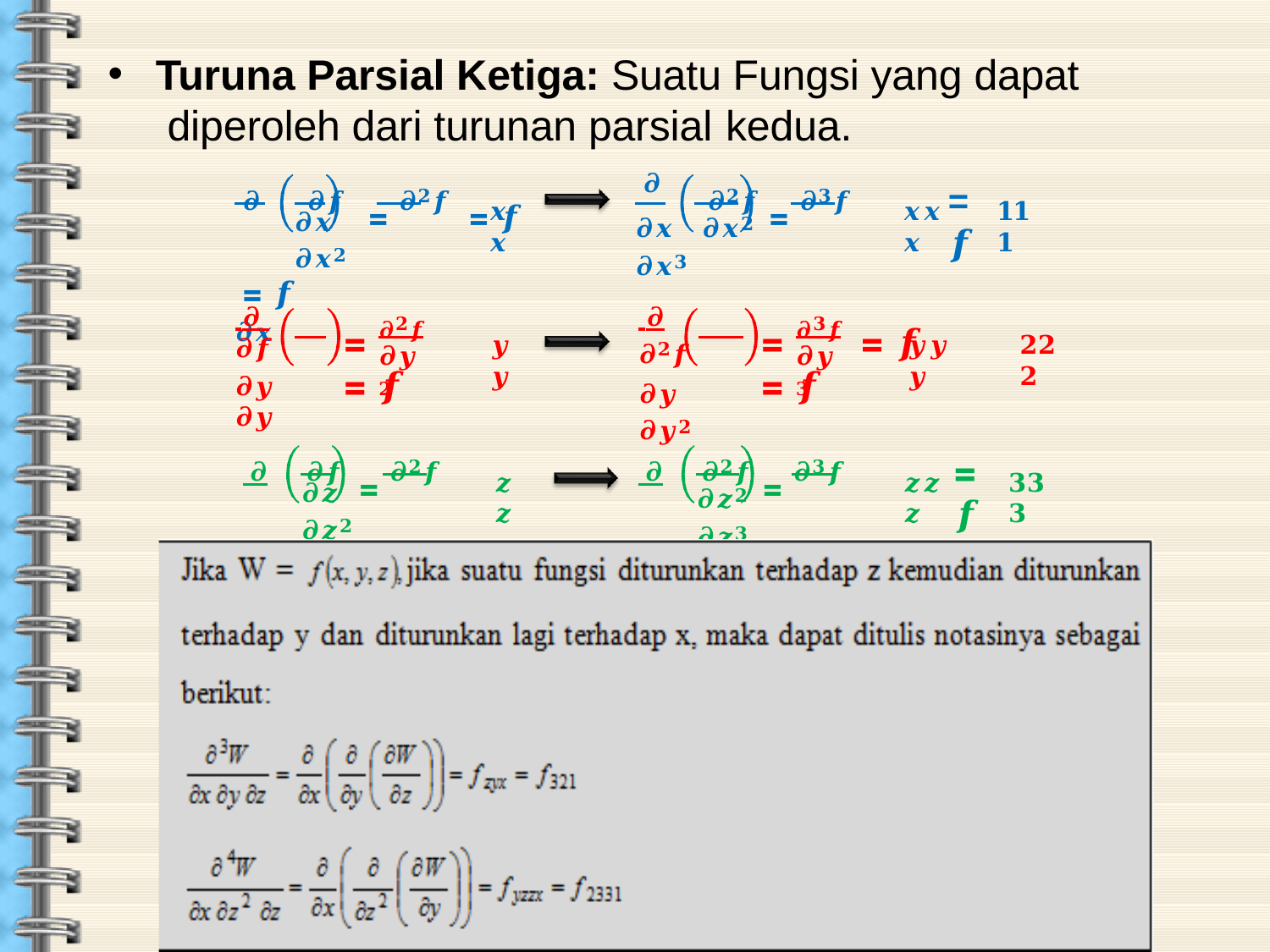

Turuna Parsial Ketiga: Suatu Fungsi yang dapat  diperoleh dari turunan parsial kedua.
𝝏	𝝏𝒇  = 𝝏𝟐𝒇  = 𝒇	𝝏𝟐𝒇 = 𝝏𝟑𝒇 = 𝒇
𝝏𝒙
𝝏
𝝏𝒙	𝝏𝒙𝟐	𝝏𝒙𝟑

= 𝒇

𝒙𝒙
𝒙𝒙𝒙
𝟏𝟏𝟏

𝝏𝒙	𝝏𝒙𝟐
 𝝏 	𝝏𝒇
𝝏𝒚	𝝏𝒚
 𝝏	𝝏𝟐𝒇
𝝏𝒚	𝝏𝒚𝟐

= 𝝏𝟐𝒇 = 𝒇
= 𝝏𝟑𝒇  = 𝒇	= 𝒇
𝒚𝒚
𝒚𝒚𝒚
𝟐𝟐𝟐

𝝏𝒚𝟐
𝝏𝒚𝟑
 𝝏	𝝏𝒇 = 𝝏𝟐𝒇 = 𝒇
𝝏𝒛
 𝝏	𝝏𝟐𝒇 = 𝝏𝟑𝒇 = 𝒇
𝝏𝒛

= 𝒇
𝒛𝒛
𝒛𝒛𝒛
𝟑𝟑𝟑

𝝏𝒛	𝝏𝒛𝟐
𝝏𝒛𝟐	𝝏𝒛𝟑